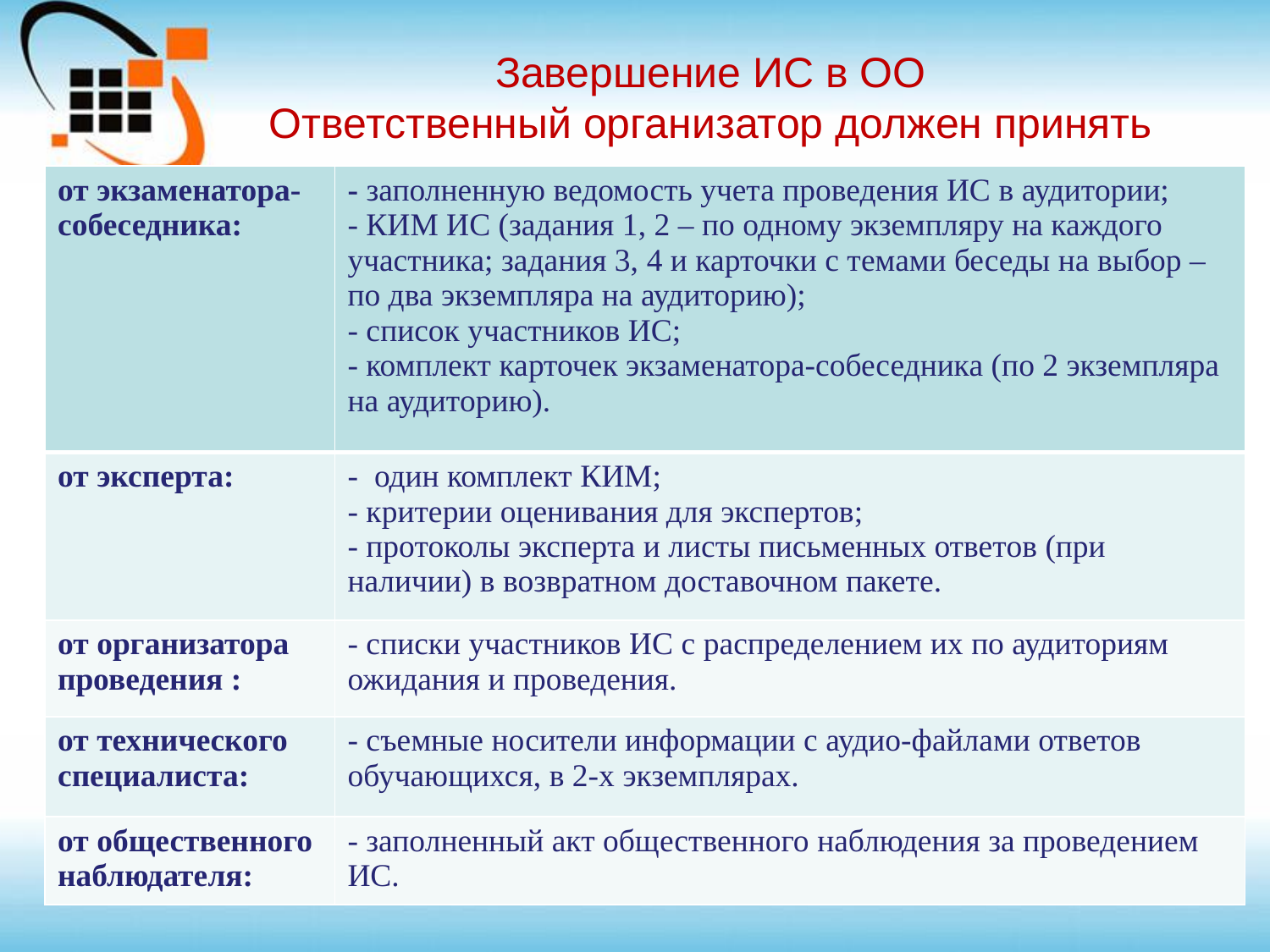

# Завершение ИС в ОО Ответственный организатор должен принять
| от экзаменатора-собеседника: | - заполненную ведомость учета проведения ИС в аудитории; - КИМ ИС (задания 1, 2 – по одному экземпляру на каждого участника; задания 3, 4 и карточки с темами беседы на выбор – по два экземпляра на аудиторию); - список участников ИС; - комплект карточек экзаменатора-собеседника (по 2 экземпляра на аудиторию). |
| --- | --- |
| от эксперта: | - один комплект КИМ; - критерии оценивания для экспертов; - протоколы эксперта и листы письменных ответов (при наличии) в возвратном доставочном пакете. |
| от организатора проведения : | - списки участников ИС с распределением их по аудиториям ожидания и проведения. |
| от технического специалиста: | - съемные носители информации с аудио-файлами ответов обучающихся, в 2-х экземплярах. |
| от общественного наблюдателя: | - заполненный акт общественного наблюдения за проведением ИС. |
ИС.